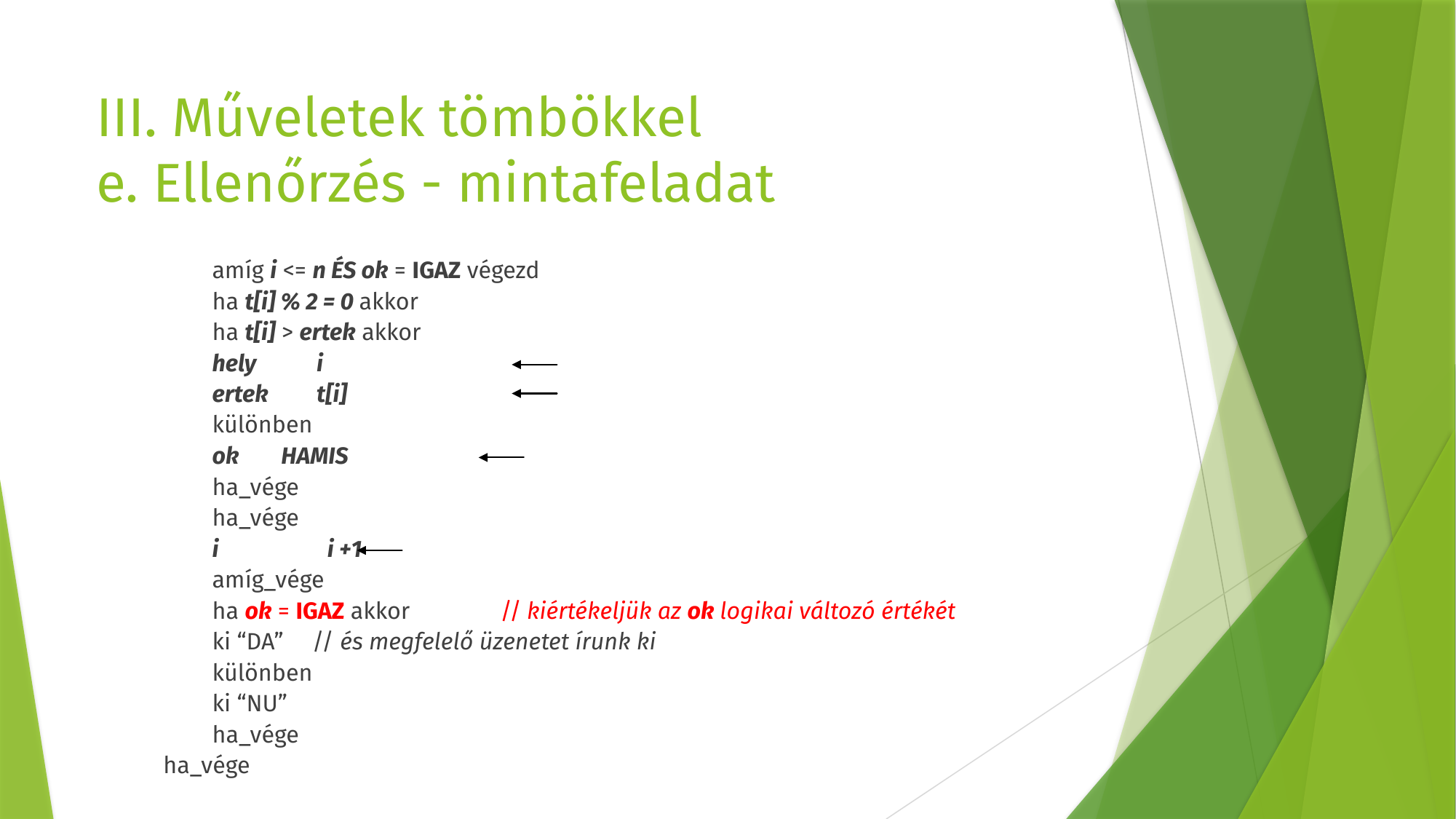

# III. Műveletek tömbökkel e. Ellenőrzés - mintafeladat

amíg i <= n ÉS ok = IGAZ végezd
			ha t[i] % 2 = 0 akkor
				ha t[i] > ertek akkor
					hely 	  i
					ertek 	  t[i]
				különben
					ok        HAMIS
				ha_vége
			ha_vége
			i 	    i +1
amíg_vége
ha ok = IGAZ akkor					 // kiértékeljük az ok logikai változó értékét
		ki “DA”						 // és megfelelő üzenetet írunk ki
különben
		ki “NU”
ha_vége
ha_vége